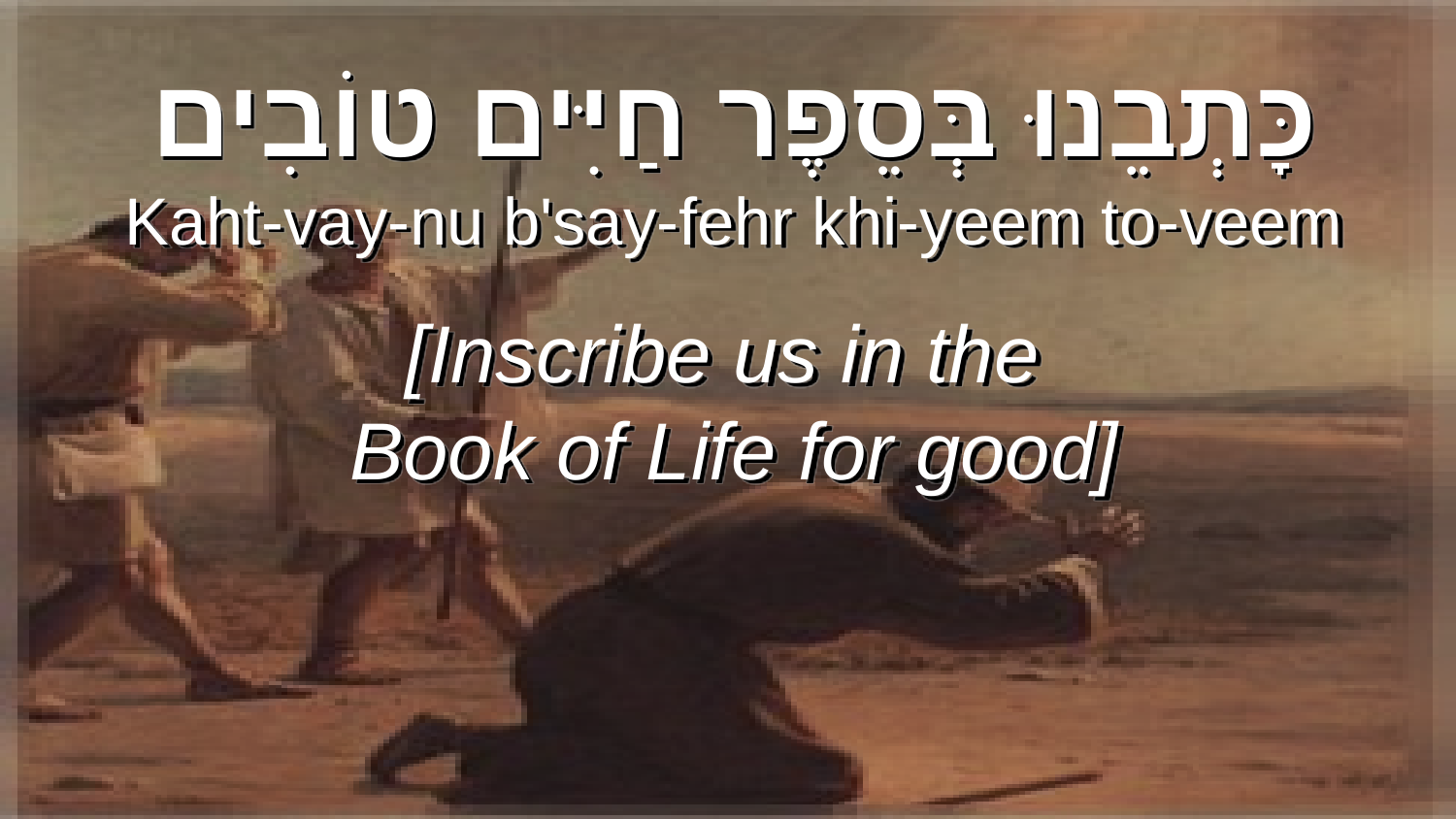

כָּתְבֵנוּ בְּסֵפֶר חַיִּים טוֹבִים
Kaht-vay-nu b'say-fehr khi-yeem to-veem

[Inscribe us in the
Book of Life for good]